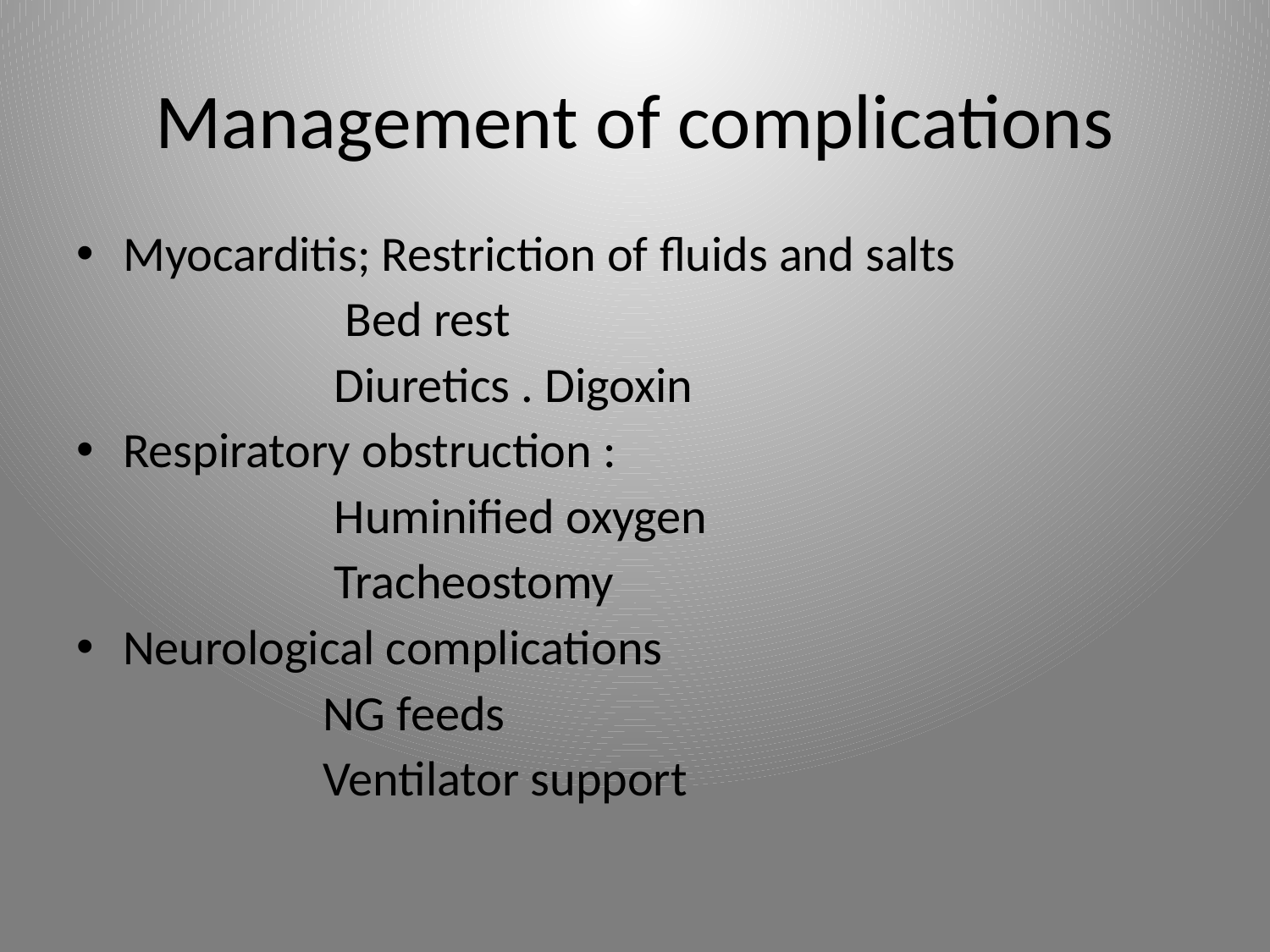

# Management of complications
Myocarditis; Restriction of fluids and salts
                        Bed rest
                       Diuretics . Digoxin
Respiratory obstruction :
                       Huminified oxygen
                       Tracheostomy
Neurological complications
                      NG feeds
                      Ventilator support